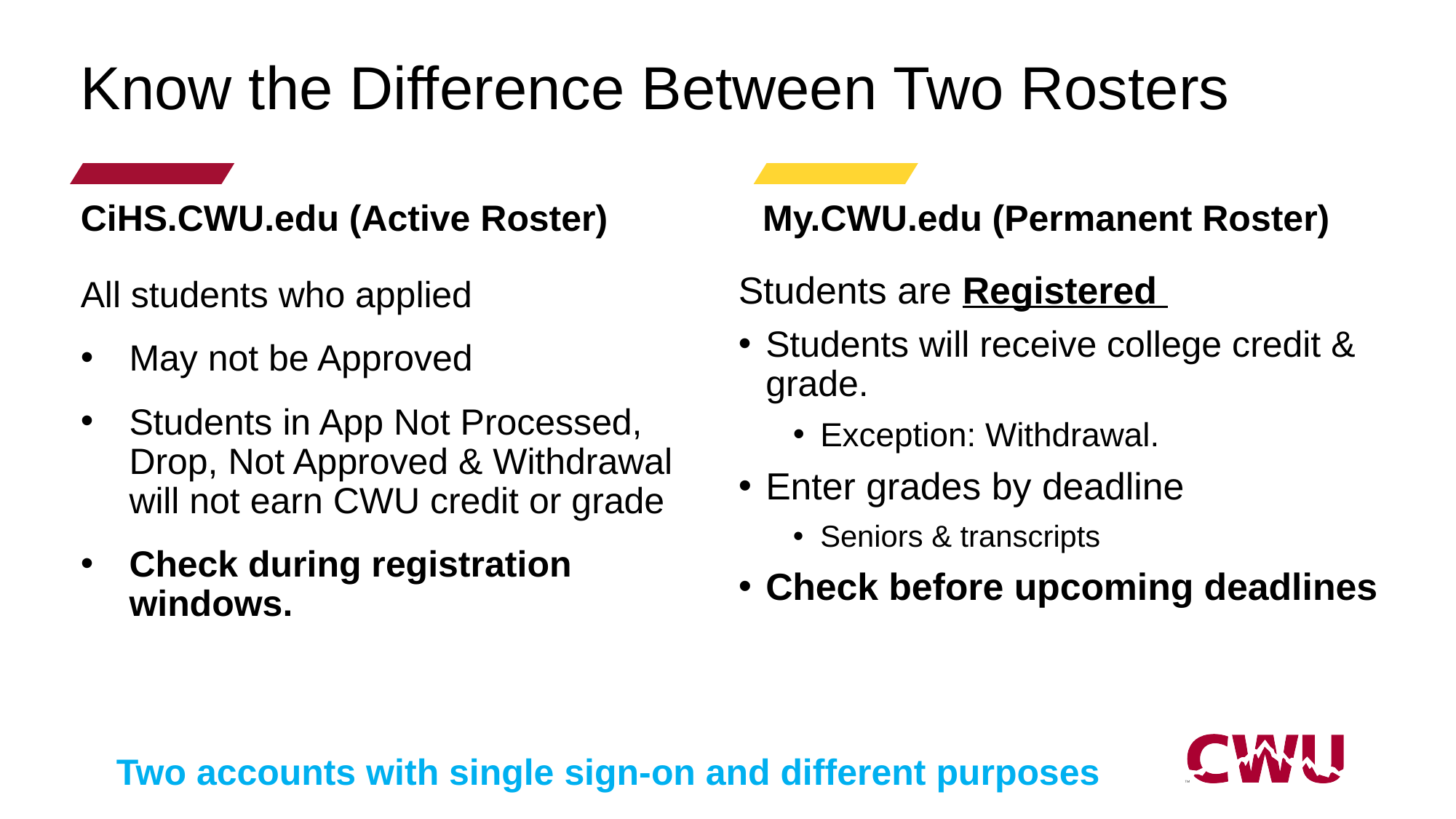

# Know the Difference Between Two Rosters
CiHS.CWU.edu (Active Roster)
My.CWU.edu (Permanent Roster)
Students are Registered
Students will receive college credit & grade.
Exception: Withdrawal.
Enter grades by deadline
Seniors & transcripts
Check before upcoming deadlines

All students who applied
May not be Approved
Students in App Not Processed, Drop, Not Approved & Withdrawal will not earn CWU credit or grade
Check during registration windows.
Two accounts with single sign-on and different purposes